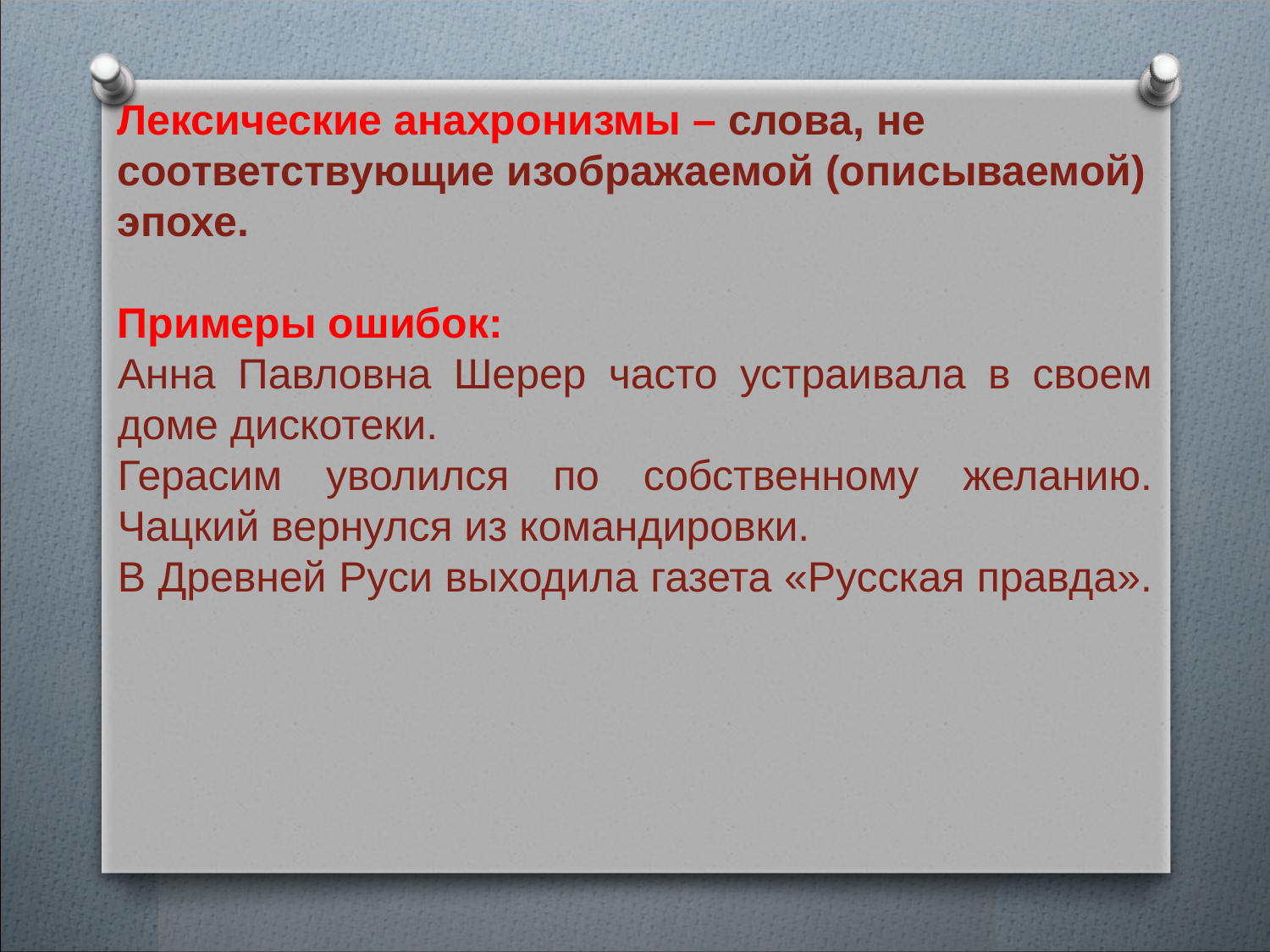

Лексические анахронизмы – слова, не соответствующие изображаемой (описываемой) эпохе.

Примеры ошибок:
Анна Павловна Шерер часто устраивала в своем доме дискотеки.
Герасим уволился по собственному желанию. Чацкий вернулся из командировки.
В Древней Руси выходила газета «Русская правда».